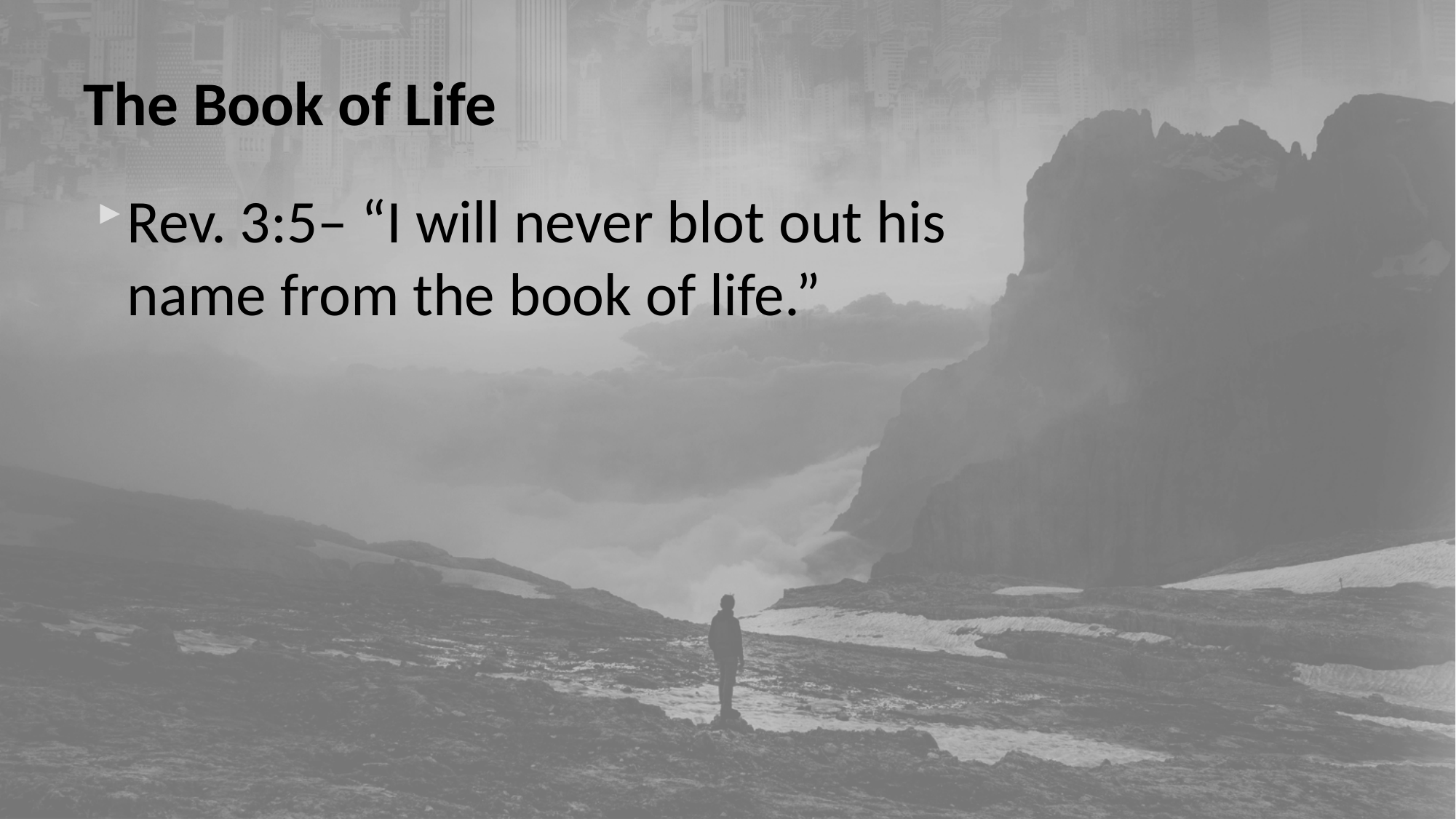

# The Book of Life
Rev. 3:5– “I will never blot out his name from the book of life.”